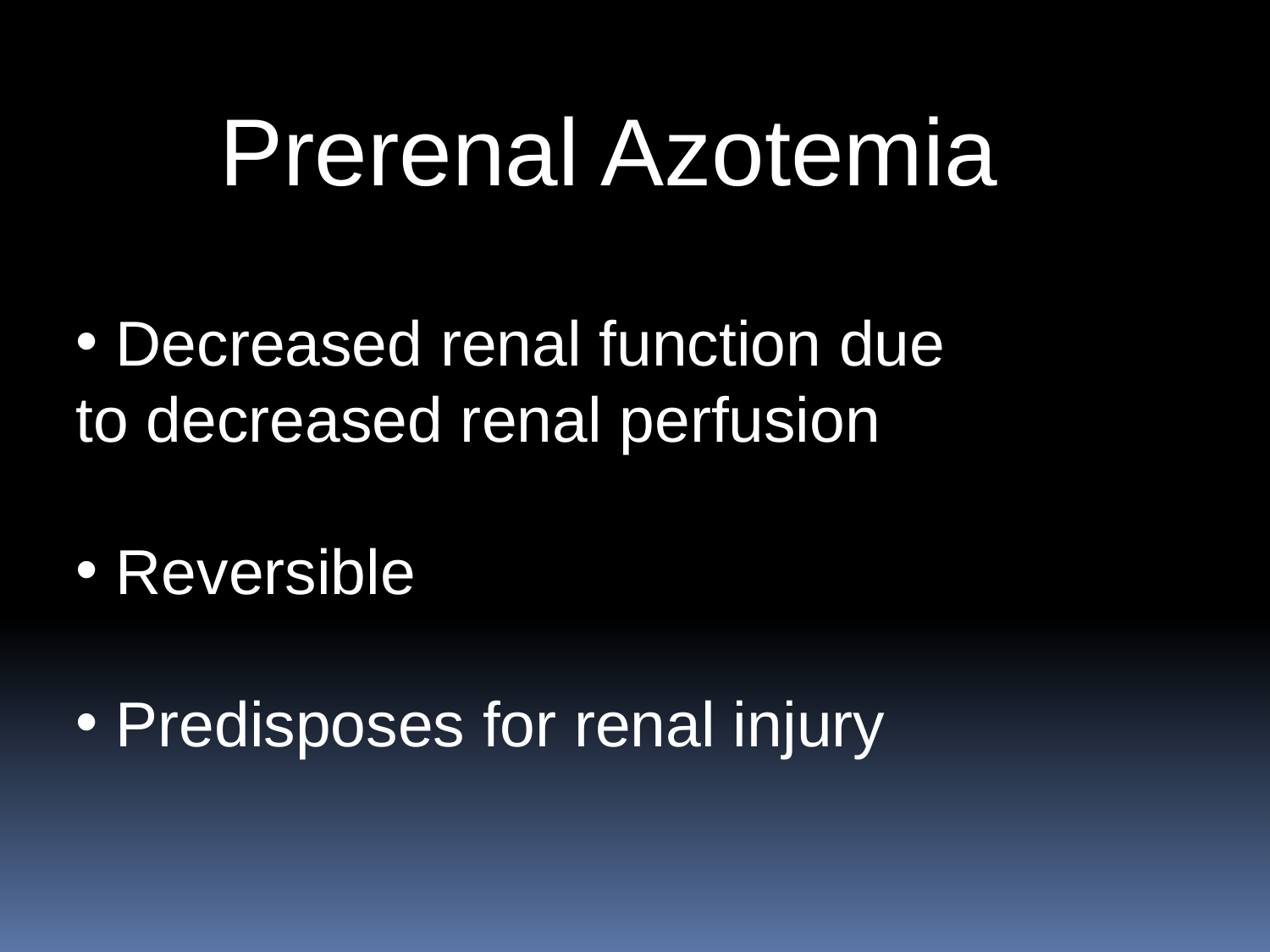

Prerenal Azotemia
 Decreased renal function due to decreased renal perfusion

 Reversible

 Predisposes for renal injury